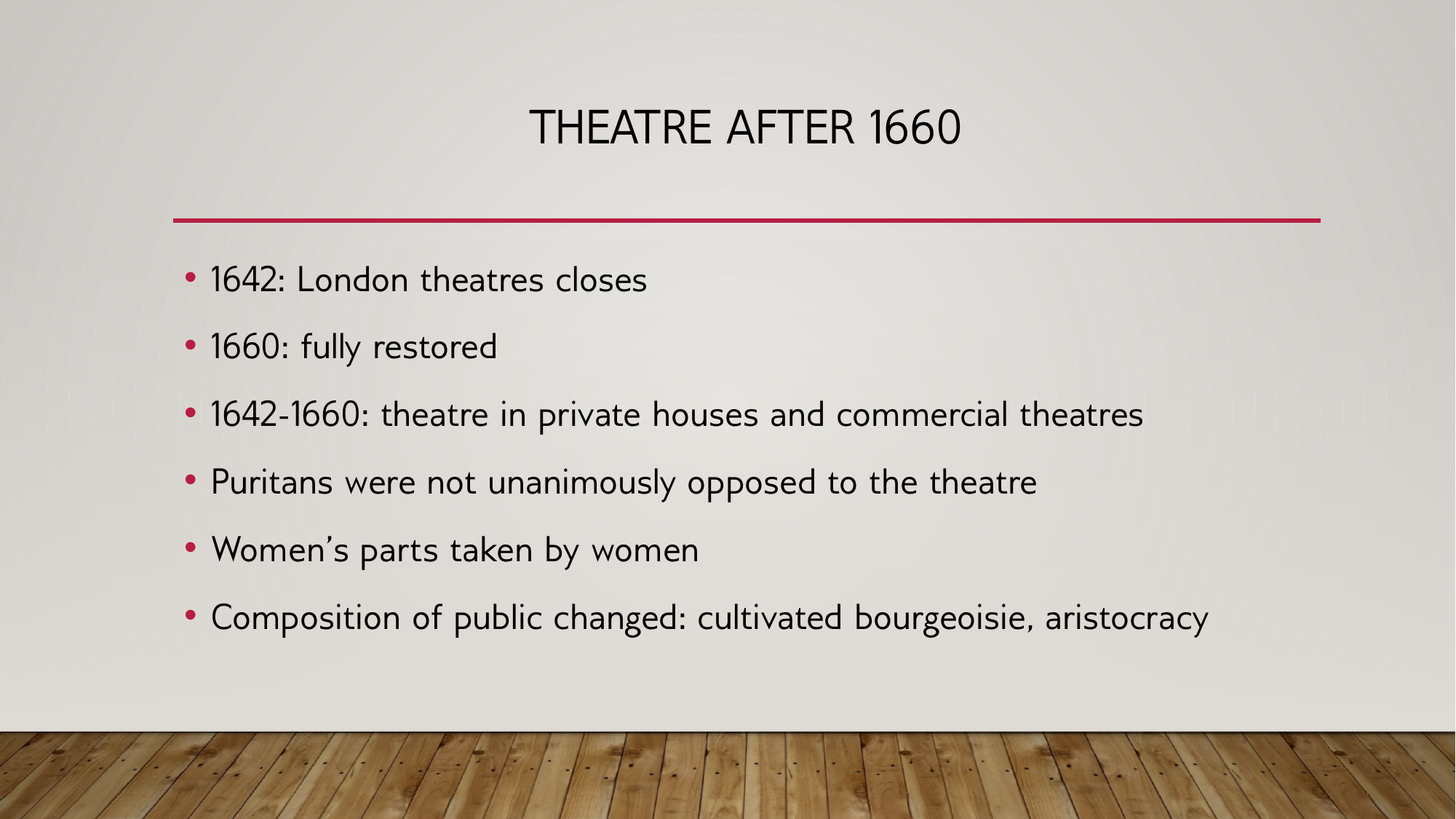

# Theatre after 1660
1642: London theatres closes
1660: fully restored
1642-1660: theatre in private houses and commercial theatres
Puritans were not unanimously opposed to the theatre
Women’s parts taken by women
Composition of public changed: cultivated bourgeoisie, aristocracy